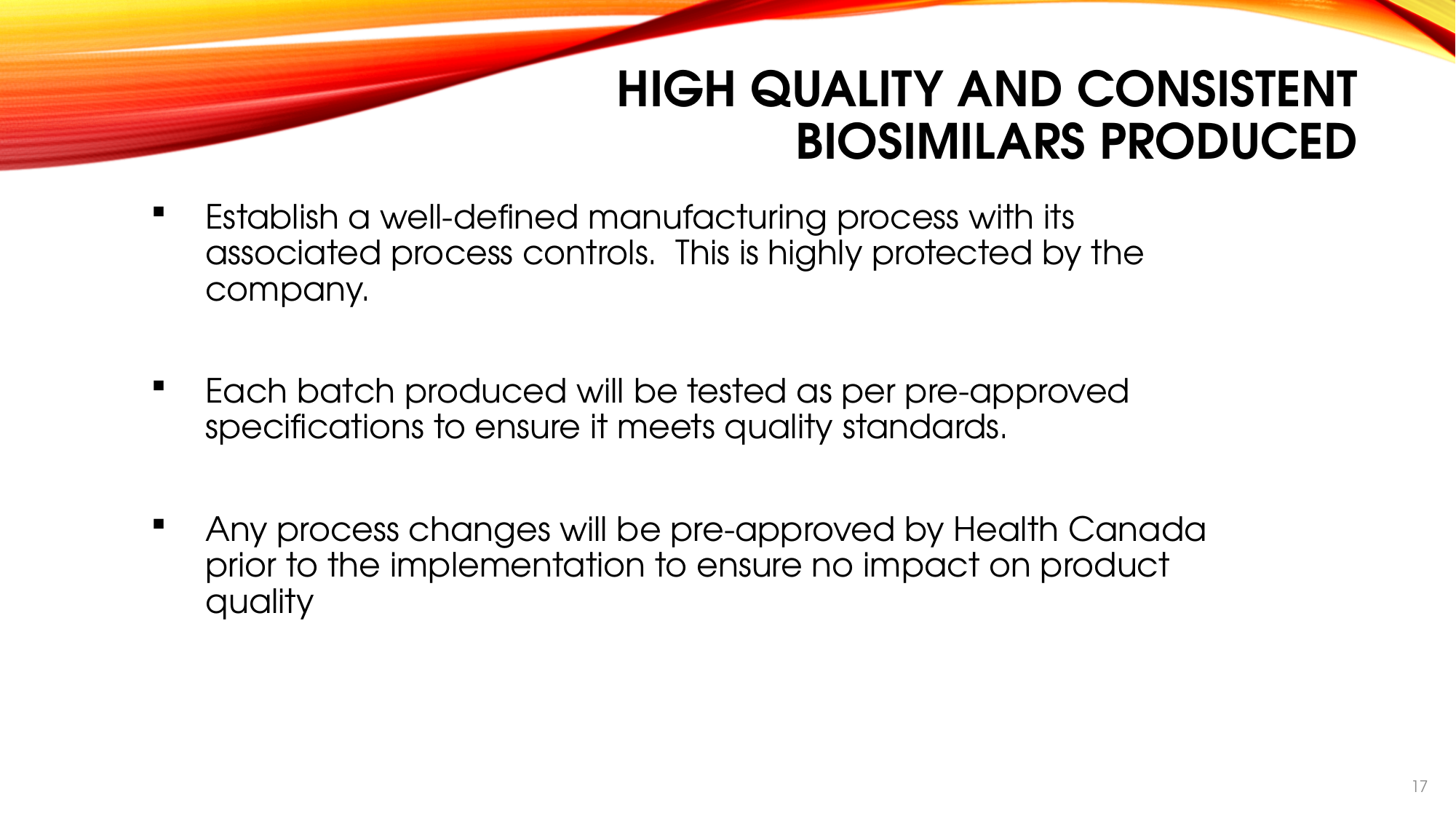

# High Quality and Consistent Biosimilars Produced
Establish a well-defined manufacturing process with its associated process controls.  This is highly protected by the company.

Each batch produced will be tested as per pre-approved specifications to ensure it meets quality standards.

Any process changes will be pre-approved by Health Canada prior to the implementation to ensure no impact on product quality

17